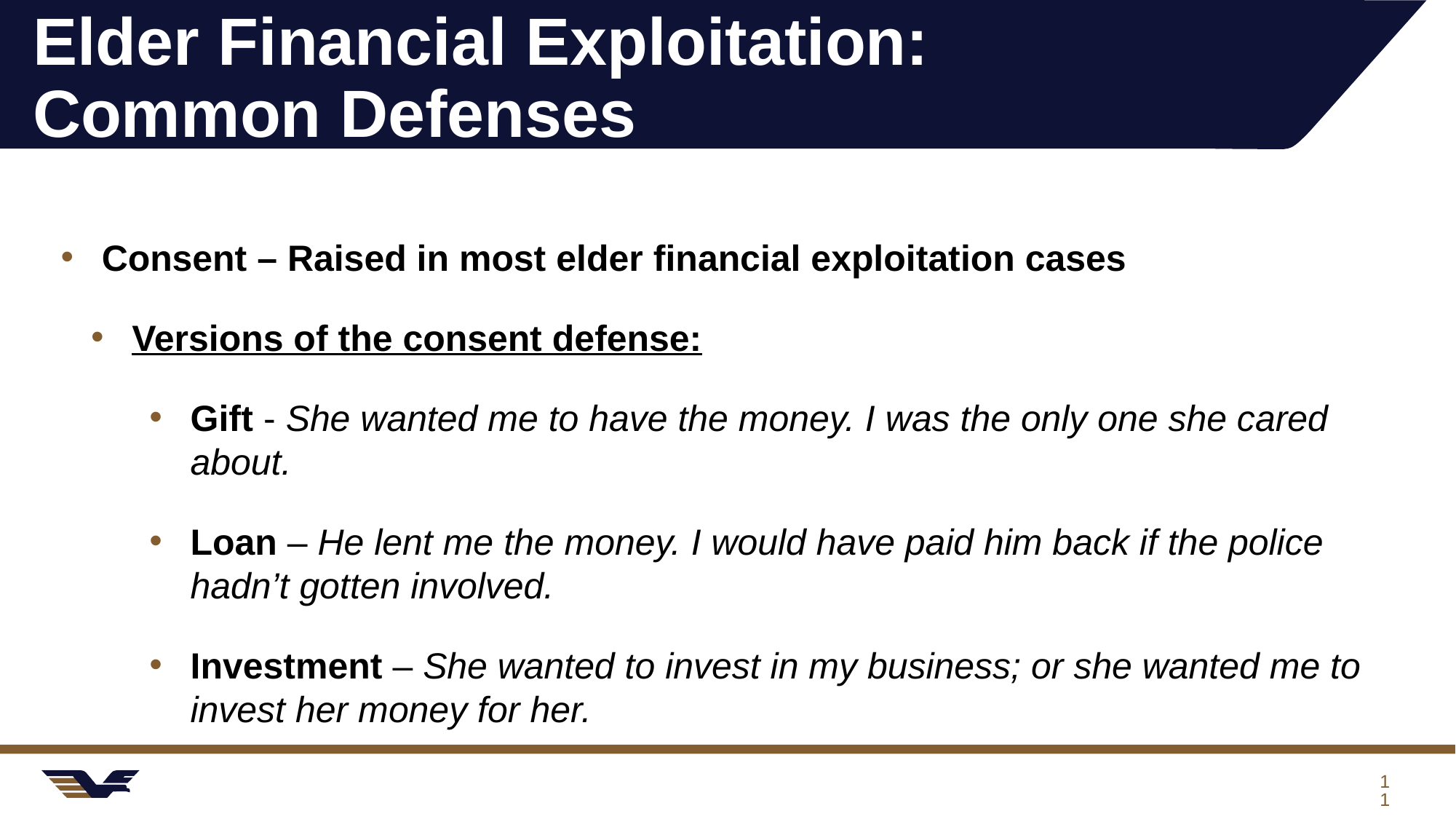

# Elder Financial Exploitation: Common Defenses
Consent – Raised in most elder financial exploitation cases
Versions of the consent defense:
Gift - She wanted me to have the money. I was the only one she cared about.
Loan – He lent me the money. I would have paid him back if the police hadn’t gotten involved.
Investment – She wanted to invest in my business; or she wanted me to invest her money for her.

11